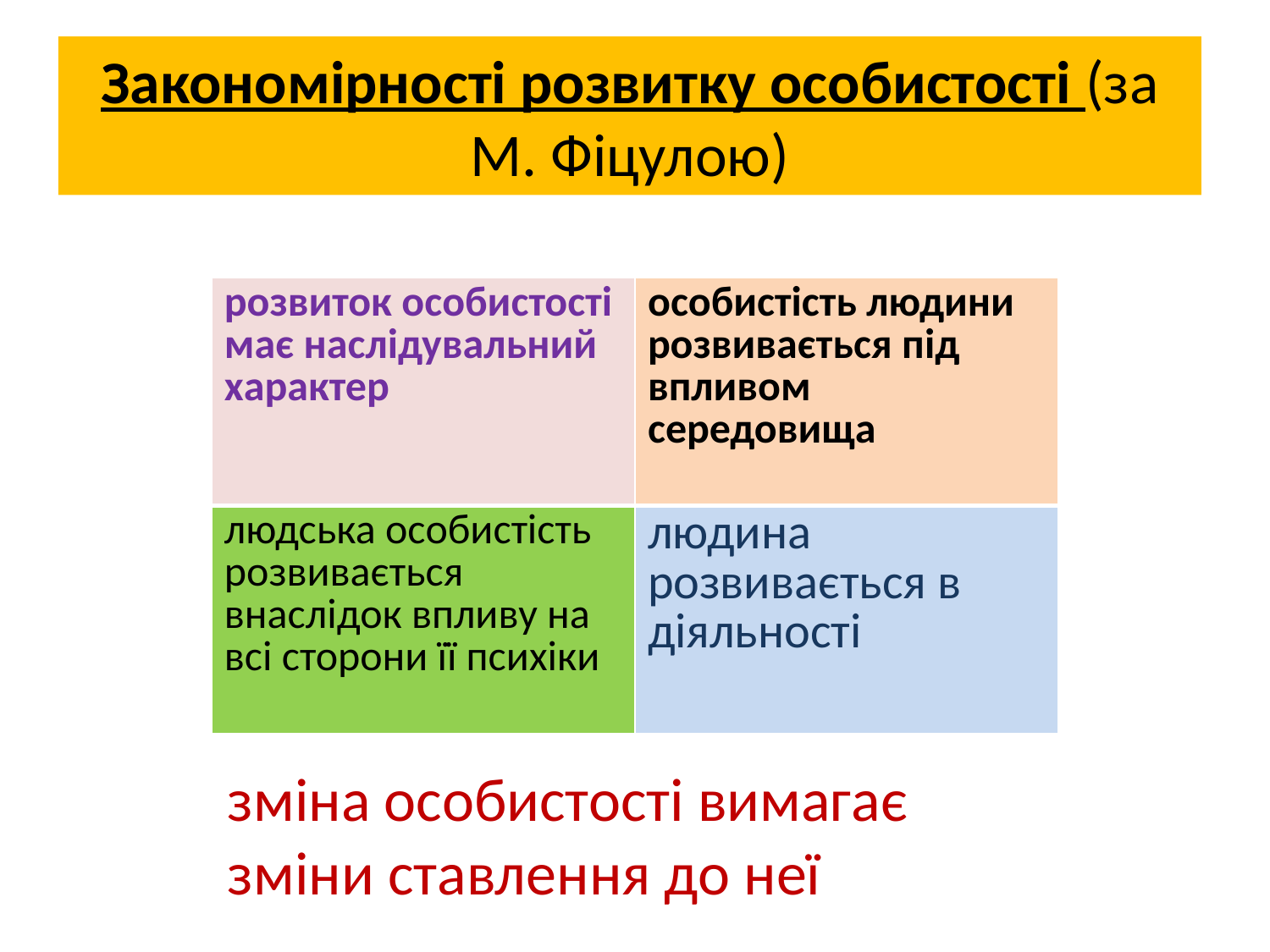

# Закономірності розвитку особистості (за М. Фіцулою)
| розвиток особистості має наслідувальний характер | особистість людини розвивається під впливом середовища |
| --- | --- |
| людська особистість розвивається внаслідок впливу на всі сторони її психіки | людина розвивається в діяльності |

зміна особистості вимагає зміни ставлення до неї